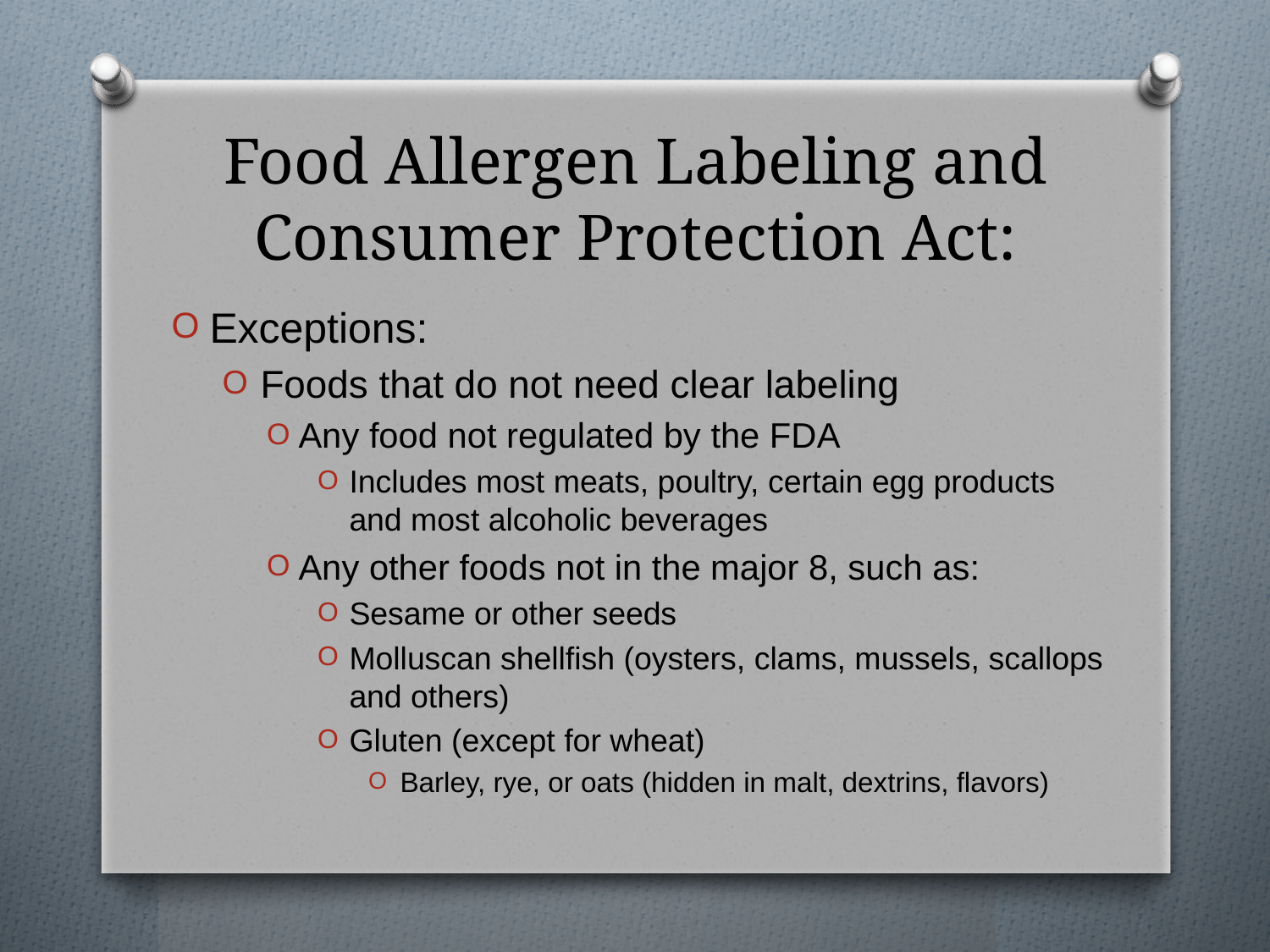

# Food Allergen Labeling and Consumer Protection Act:
Exceptions:
Foods that do not need clear labeling
Any food not regulated by the FDA
Includes most meats, poultry, certain egg products and most alcoholic beverages
Any other foods not in the major 8, such as:
Sesame or other seeds
Molluscan shellfish (oysters, clams, mussels, scallops and others)
Gluten (except for wheat)
Barley, rye, or oats (hidden in malt, dextrins, flavors)